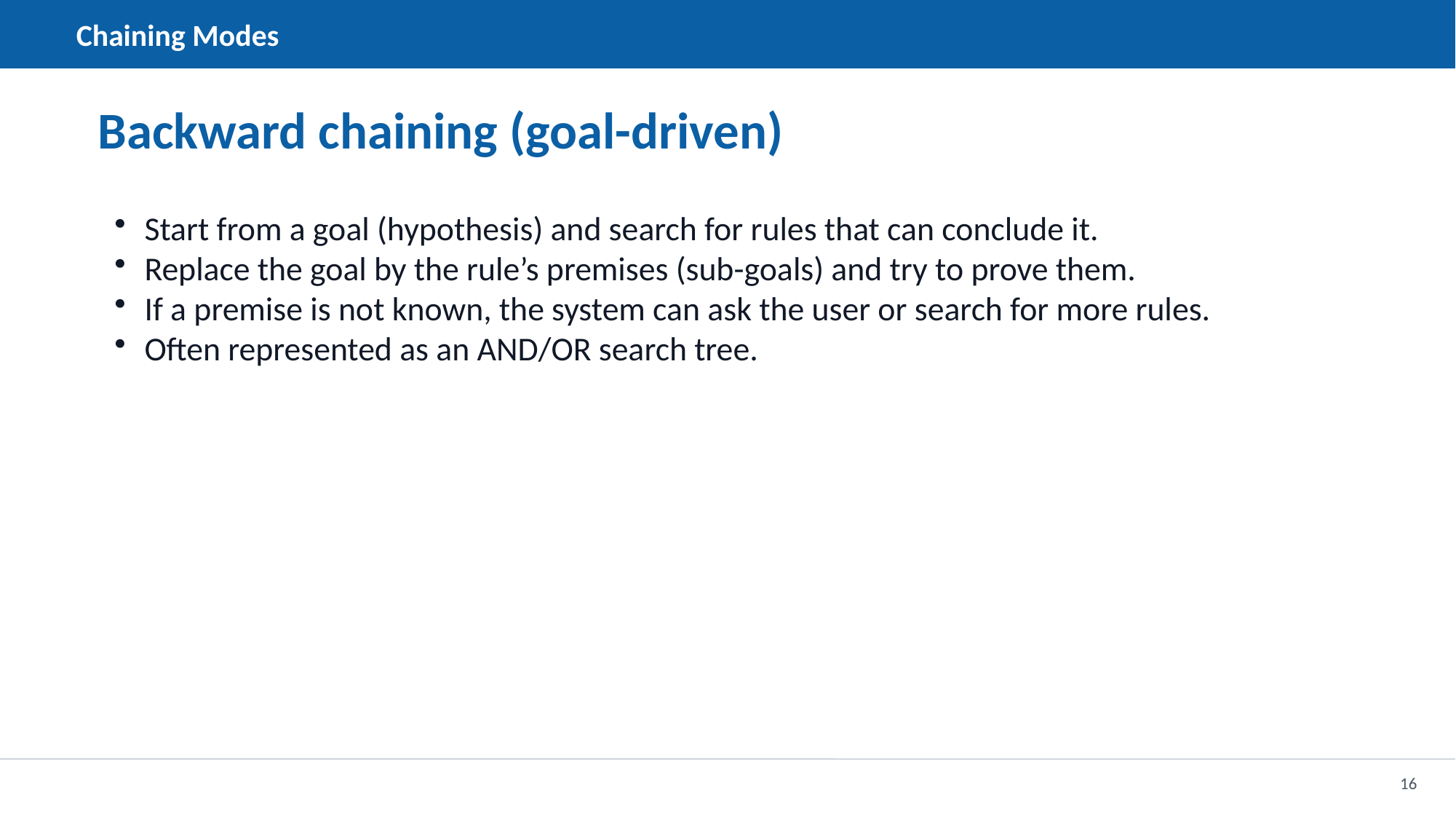

Chaining Modes
Backward chaining (goal-driven)
Start from a goal (hypothesis) and search for rules that can conclude it.
Replace the goal by the rule’s premises (sub-goals) and try to prove them.
If a premise is not known, the system can ask the user or search for more rules.
Often represented as an AND/OR search tree.

16